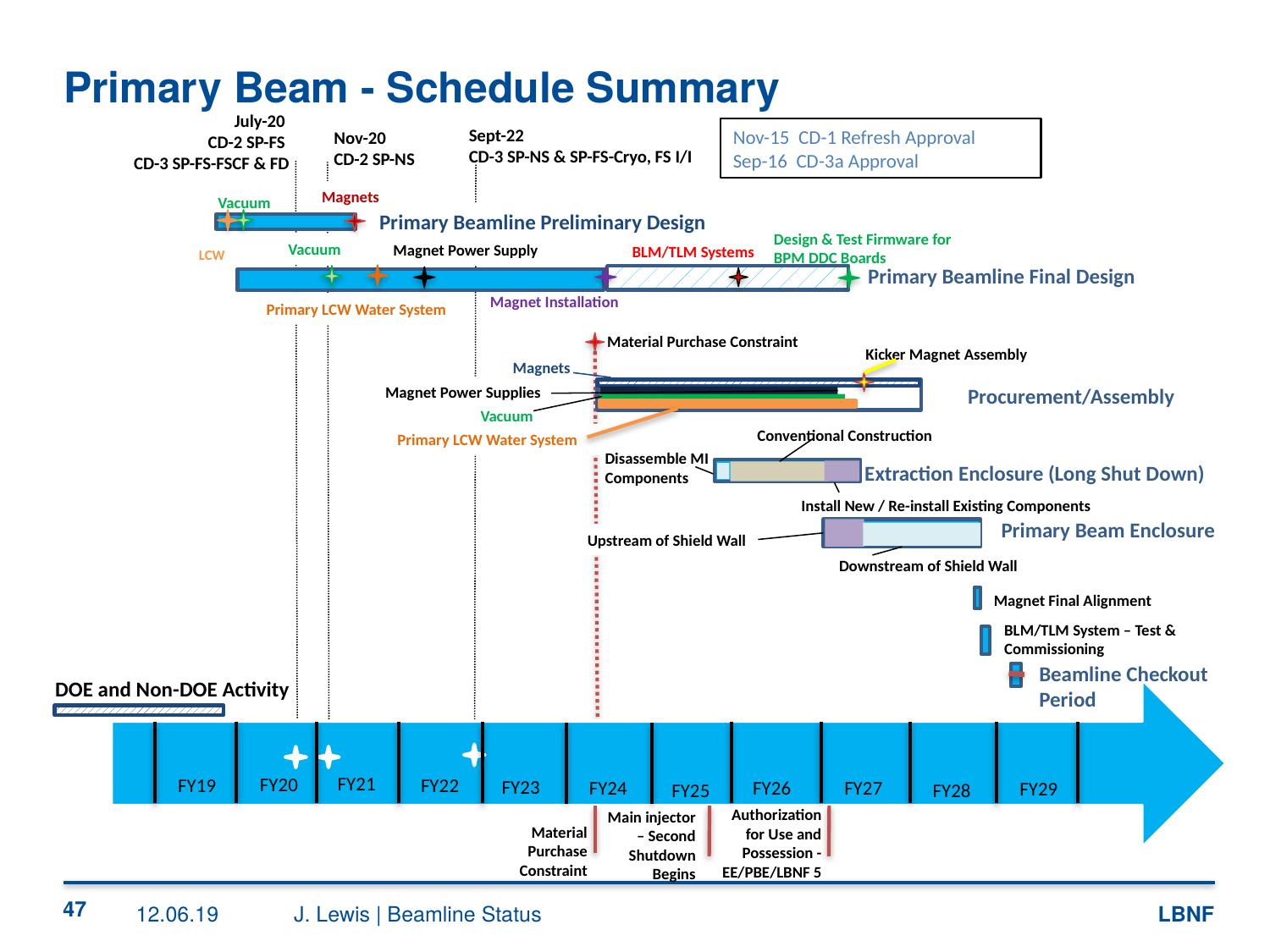

# Primary Beam - Schedule Summary
July-20
CD-2 SP-FS
CD-3 SP-FS-FSCF & FD
Sept-22
CD-3 SP-NS & SP-FS-Cryo, FS I/I
Nov-15  CD-1 Refresh Approval
Sep-16  CD-3a Approval
Nov-20
CD-2 SP-NS
Magnets
Vacuum
Primary Beamline Preliminary Design

Design & Test Firmware for BPM DDC Boards
Vacuum
Magnet Power Supply
BLM/TLM Systems
LCW
Primary Beamline Final Design

Magnet Installation
Primary LCW Water System
Material Purchase Constraint

Kicker Magnet Assembly
Magnets

Magnet Power Supplies
Procurement/Assembly

Vacuum

Conventional Construction
Primary LCW Water System
Disassemble MI Components
Extraction Enclosure (Long Shut Down)

Install New / Re-install Existing Components
Primary Beam Enclosure

Upstream of Shield Wall
Downstream of Shield Wall
Magnet Final Alignment

BLM/TLM System – Test & Commissioning

Beamline Checkout Period

DOE and Non-DOE Activity

FY21

FY20

FY22

FY19

FY23

FY24

FY27

FY26

FY25

FY29

FY28

Authorization for Use and Possession - EE/PBE/LBNF 5
Main injector – Second Shutdown Begins
Material Purchase Constraint
47
12.06.19
J. Lewis | Beamline Status